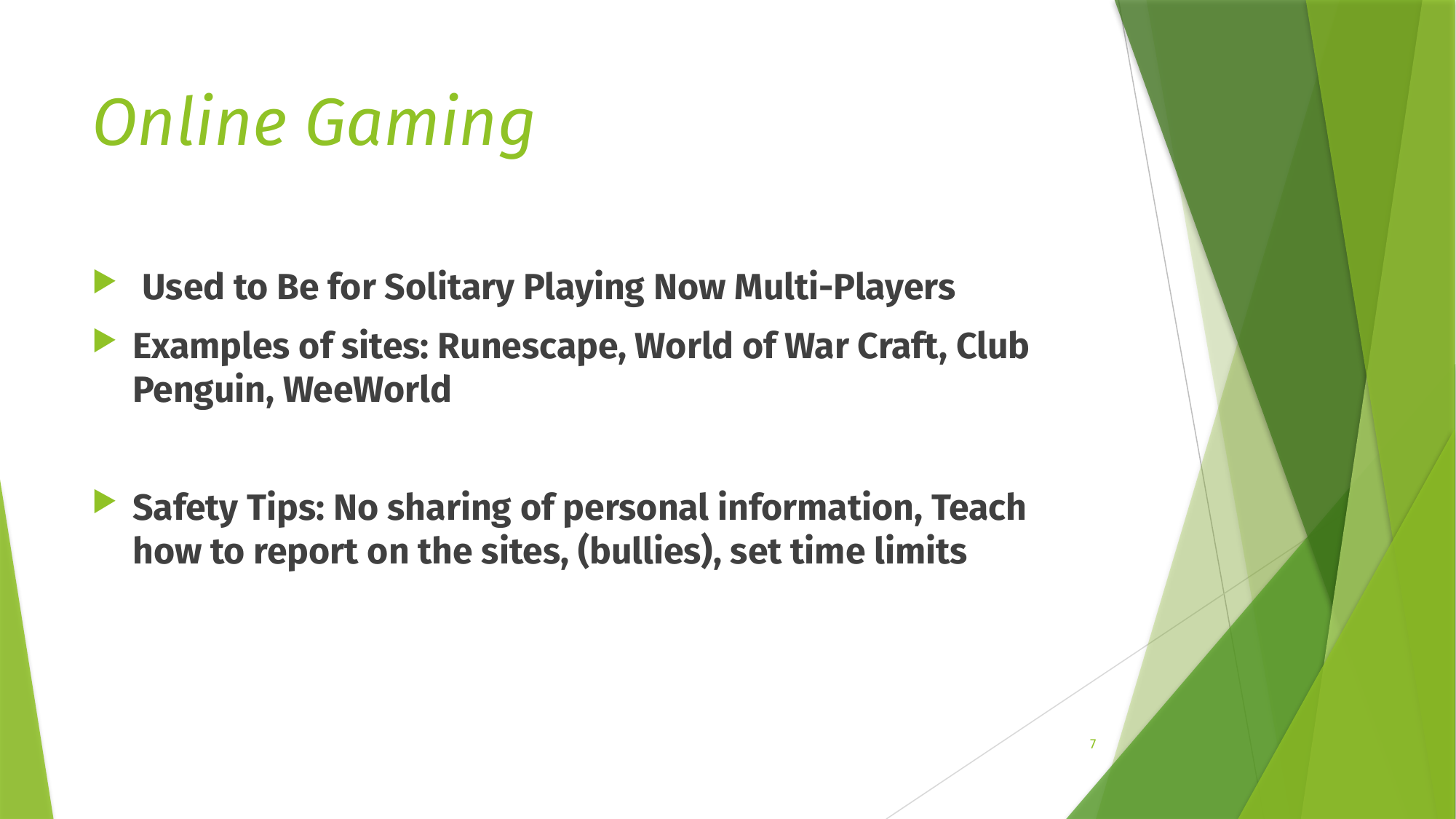

# Online Gaming
 Used to Be for Solitary Playing Now Multi-Players
Examples of sites: Runescape, World of War Craft, Club Penguin, WeeWorld

Safety Tips: No sharing of personal information, Teach how to report on the sites, (bullies), set time limits

7